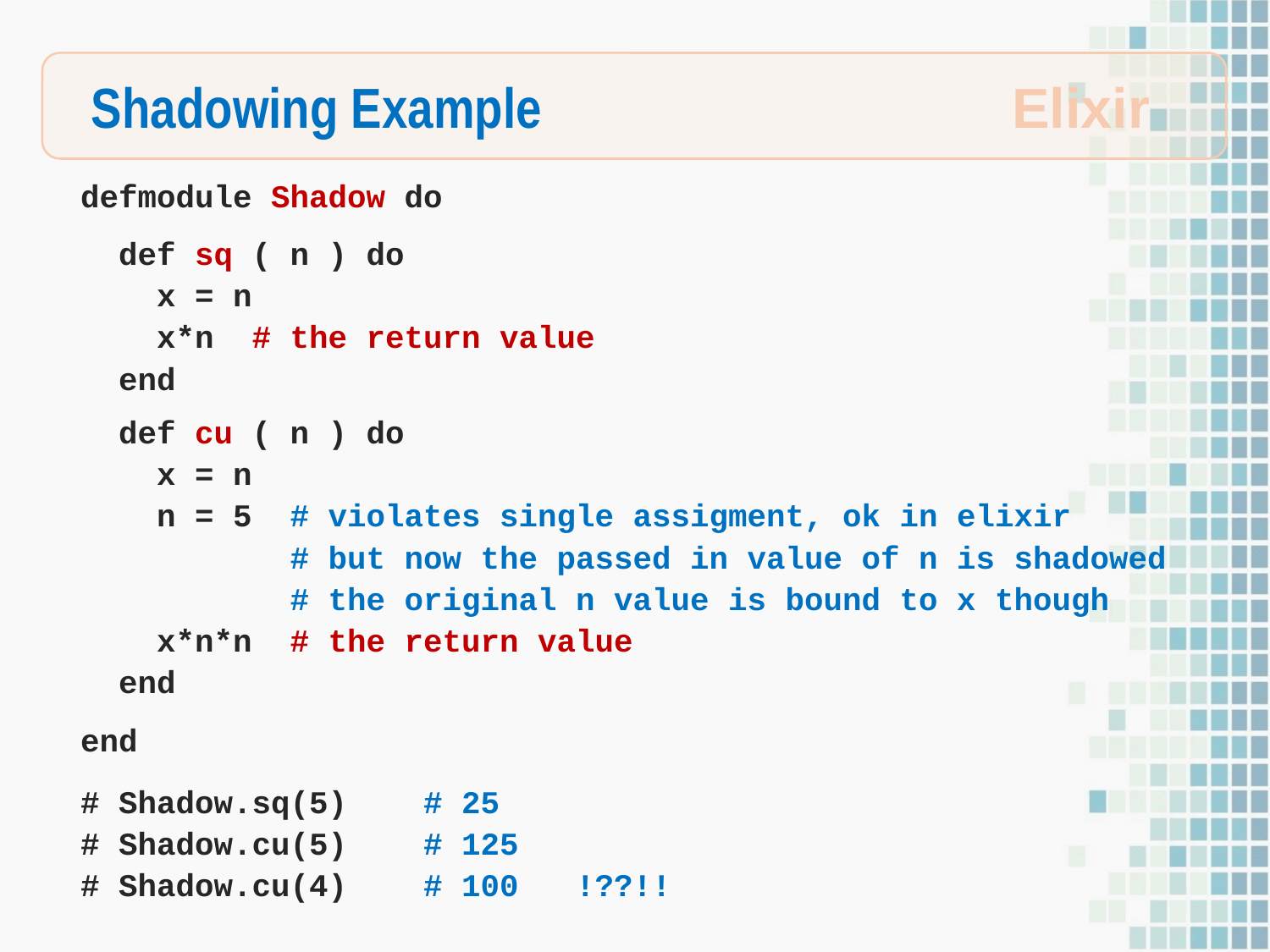

Shadowing Example
Elixir
defmodule Shadow do

  def sq ( n ) do
    x = n
    x*n  # the return value
  end

  def cu ( n ) do
    x = n
    n = 5  # violates single assigment, ok in elixir
           # but now the passed in value of n is shadowed
           # the original n value is bound to x though
    x*n*n  # the return value
  end

end

# Shadow.sq(5)    # 25
# Shadow.cu(5)    # 125
# Shadow.cu(4)    # 100   !??!!